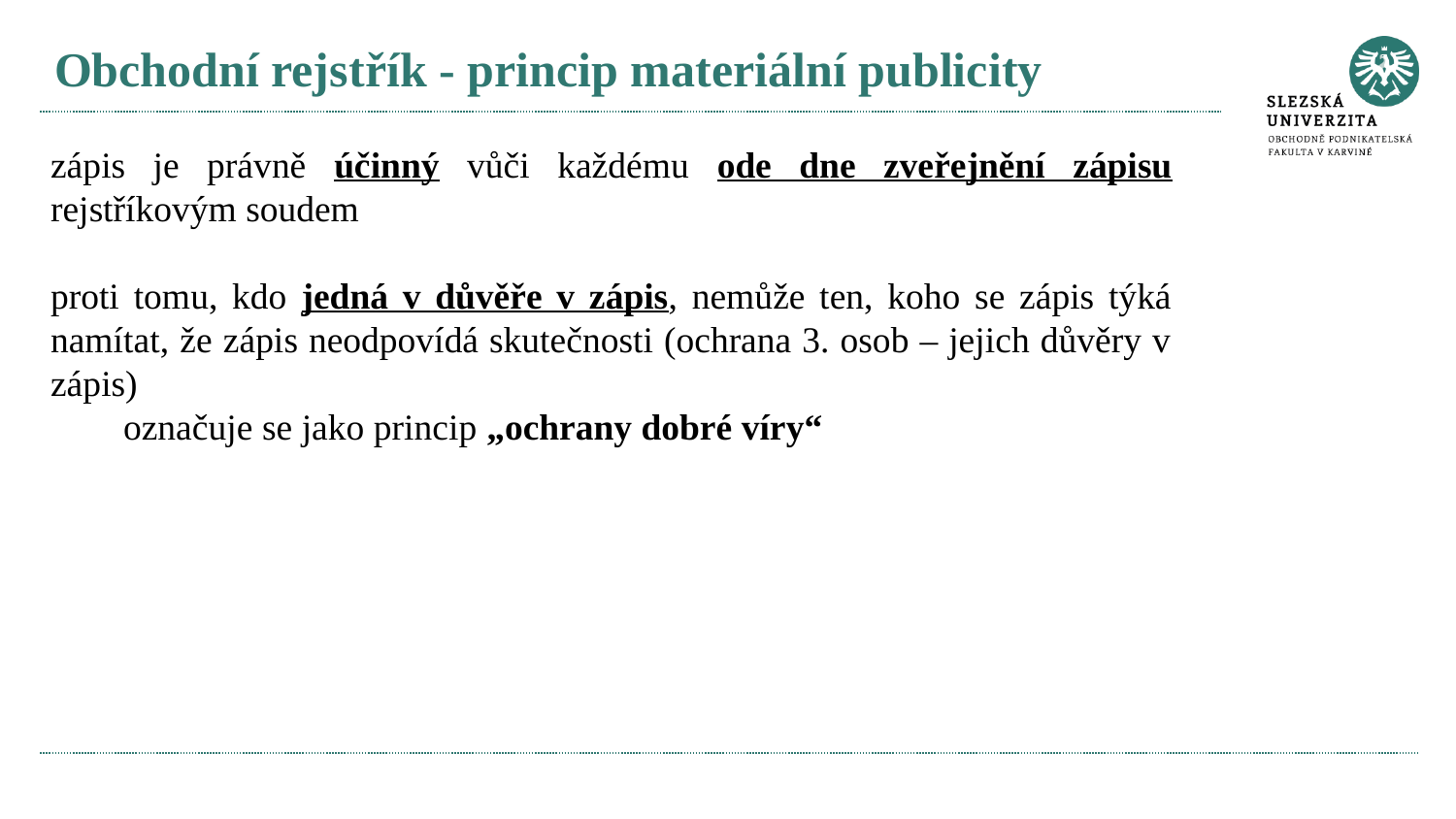

# Obchodní rejstřík - princip materiální publicity
zápis je právně účinný vůči každému ode dne zveřejnění zápisu rejstříkovým soudem

proti tomu, kdo jedná v důvěře v zápis, nemůže ten, koho se zápis týká namítat, že zápis neodpovídá skutečnosti (ochrana 3. osob – jejich důvěry v zápis)
označuje se jako princip „ochrany dobré víry“